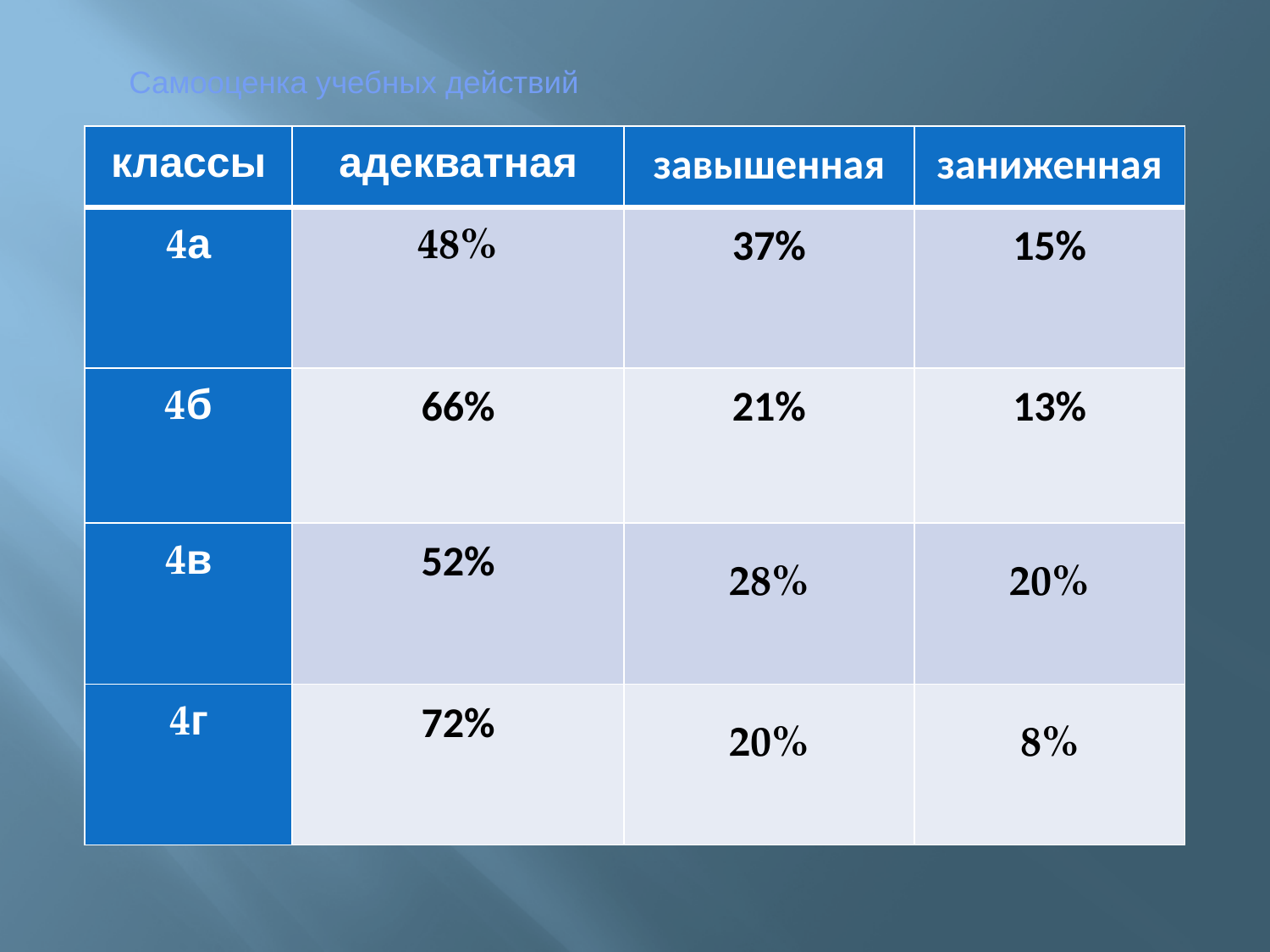

# Самооценка учебных действий
| классы | адекватная | завышенная | заниженная |
| --- | --- | --- | --- |
| 4а | 48% | 37% | 15% |
| 4б | 66% | 21% | 13% |
| 4в | 52% | 28% | 20% |
| 4г | 72% | 20% | 8% |